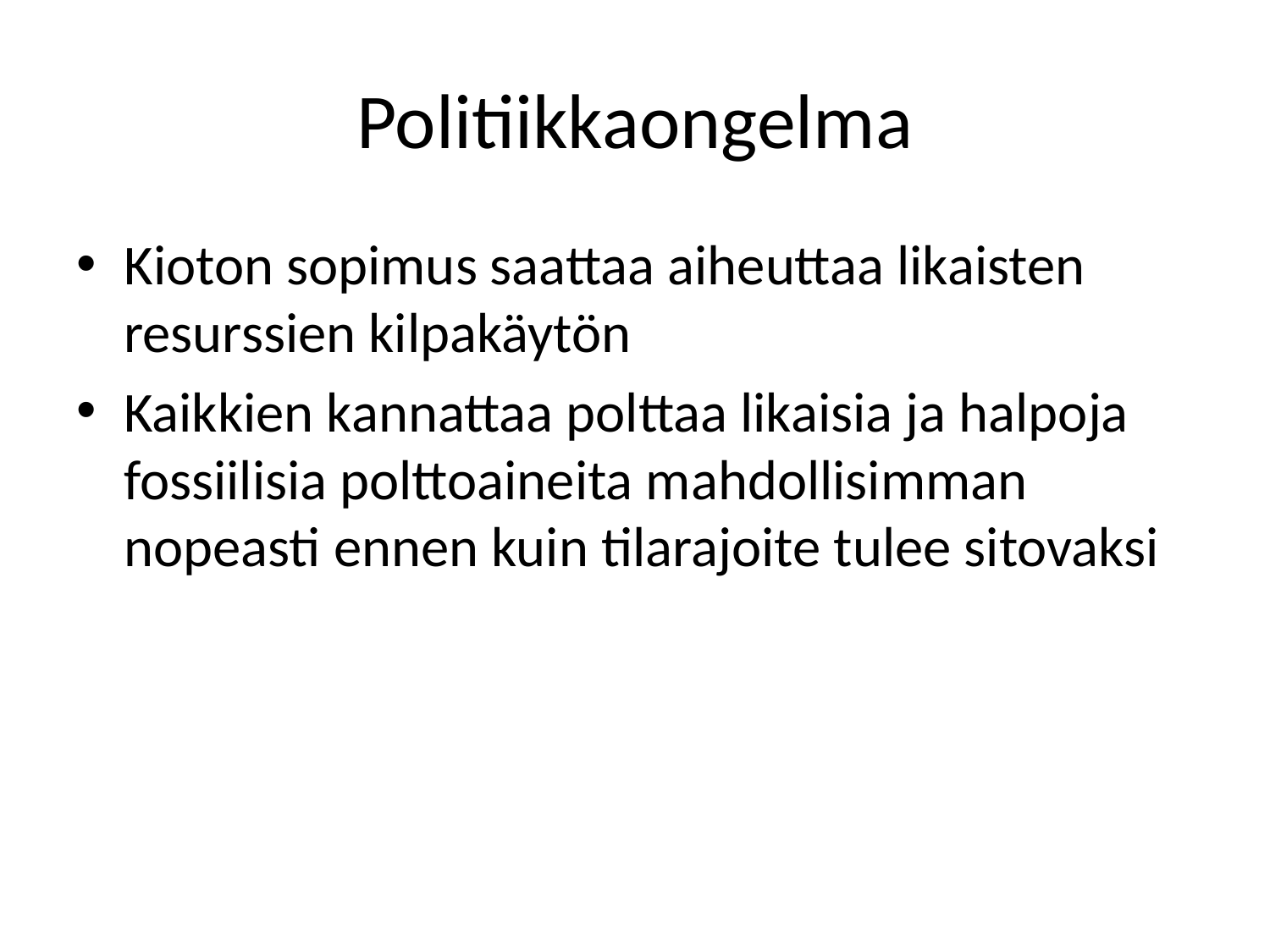

# Politiikkaongelma
Kioton sopimus saattaa aiheuttaa likaisten resurssien kilpakäytön
Kaikkien kannattaa polttaa likaisia ja halpoja fossiilisia polttoaineita mahdollisimman nopeasti ennen kuin tilarajoite tulee sitovaksi